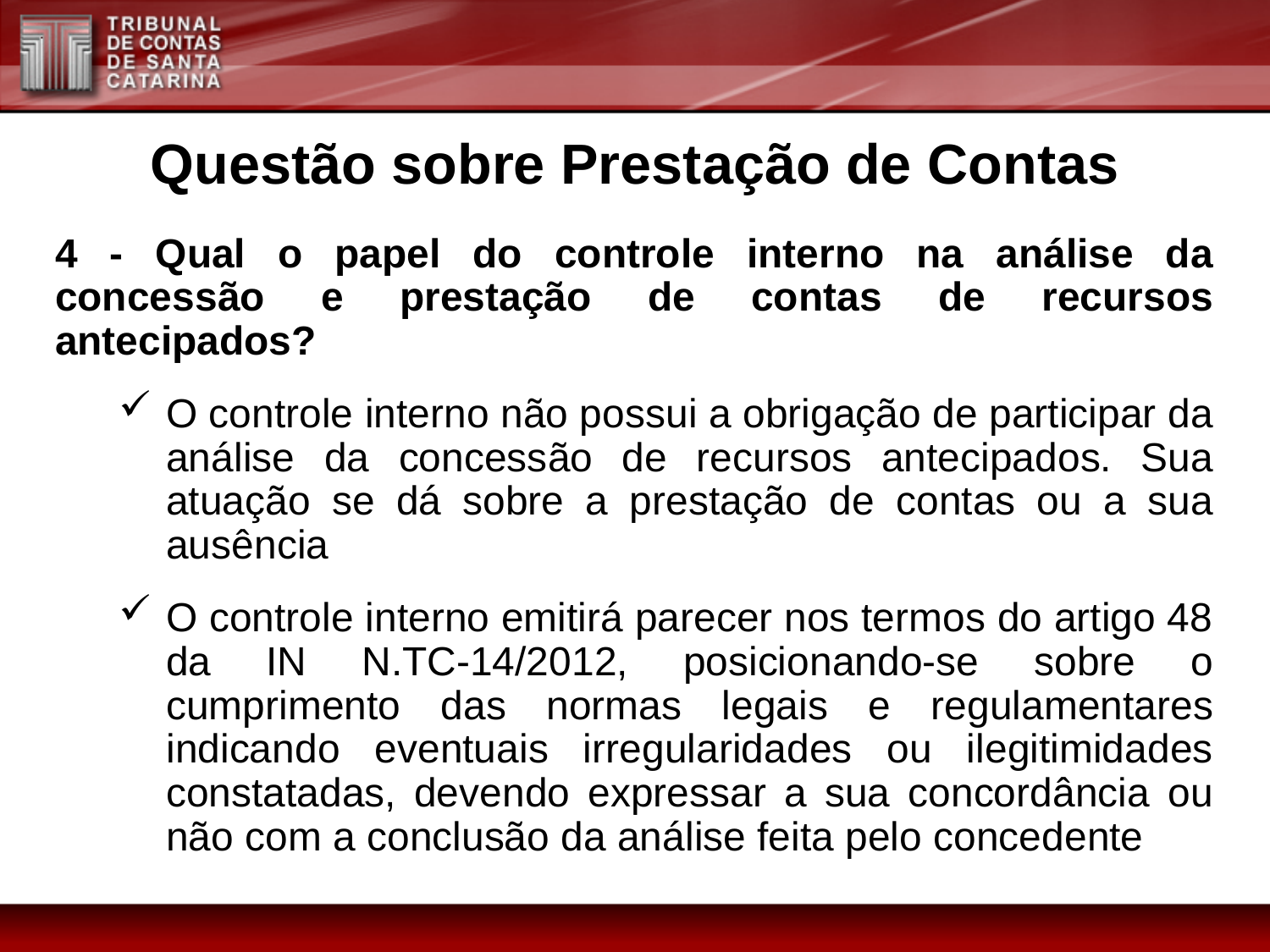

Questão sobre Prestação de Contas
4 - Qual o papel do controle interno na análise da concessão e prestação de contas de recursos antecipados?
O controle interno não possui a obrigação de participar da análise da concessão de recursos antecipados. Sua atuação se dá sobre a prestação de contas ou a sua ausência
O controle interno emitirá parecer nos termos do artigo 48 da IN N.TC-14/2012, posicionando-se sobre o cumprimento das normas legais e regulamentares indicando eventuais irregularidades ou ilegitimidades constatadas, devendo expressar a sua concordância ou não com a conclusão da análise feita pelo concedente